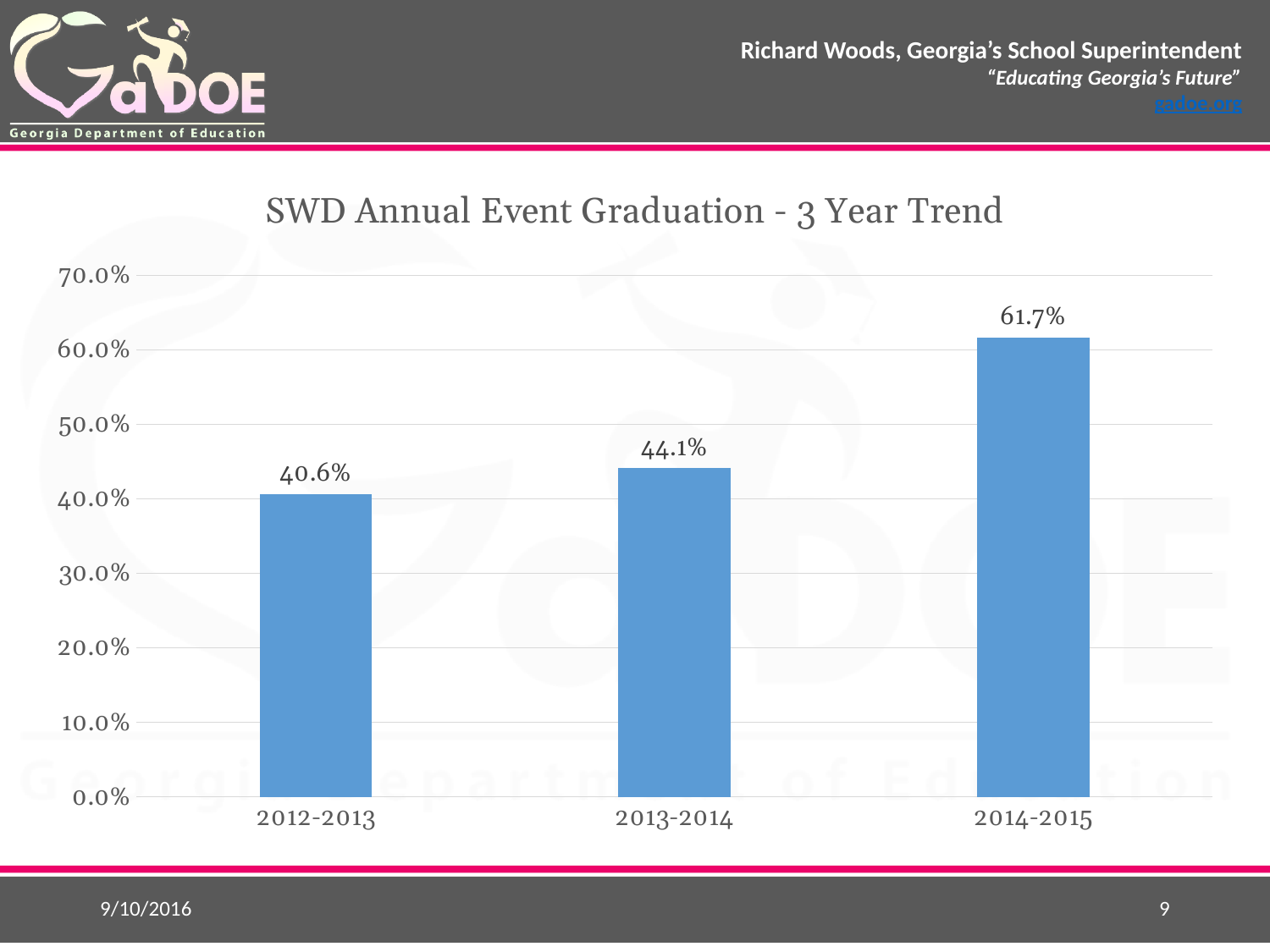

### Chart: SWD Annual Event Graduation - 3 Year Trend

| Category | SWD Annual Event Graduation |
|---|---|
| 2012-2013 | 0.406 |
| 2013-2014 | 0.441 |
| 2014-2015 | 0.617 |
9/10/2016
9